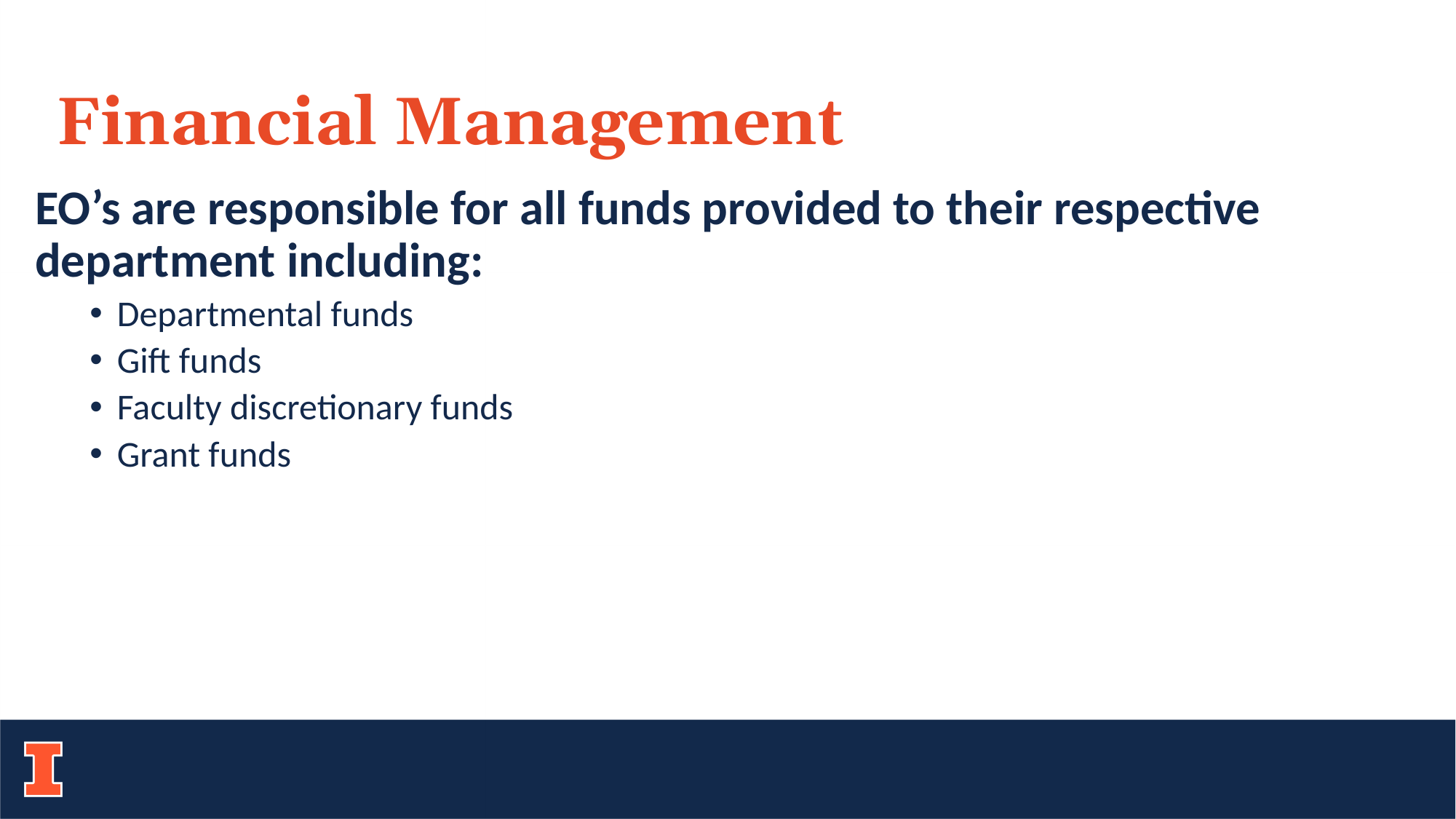

# Financial Management
EO’s are responsible for all funds provided to their respective department including:
Departmental funds
Gift funds
Faculty discretionary funds
Grant funds